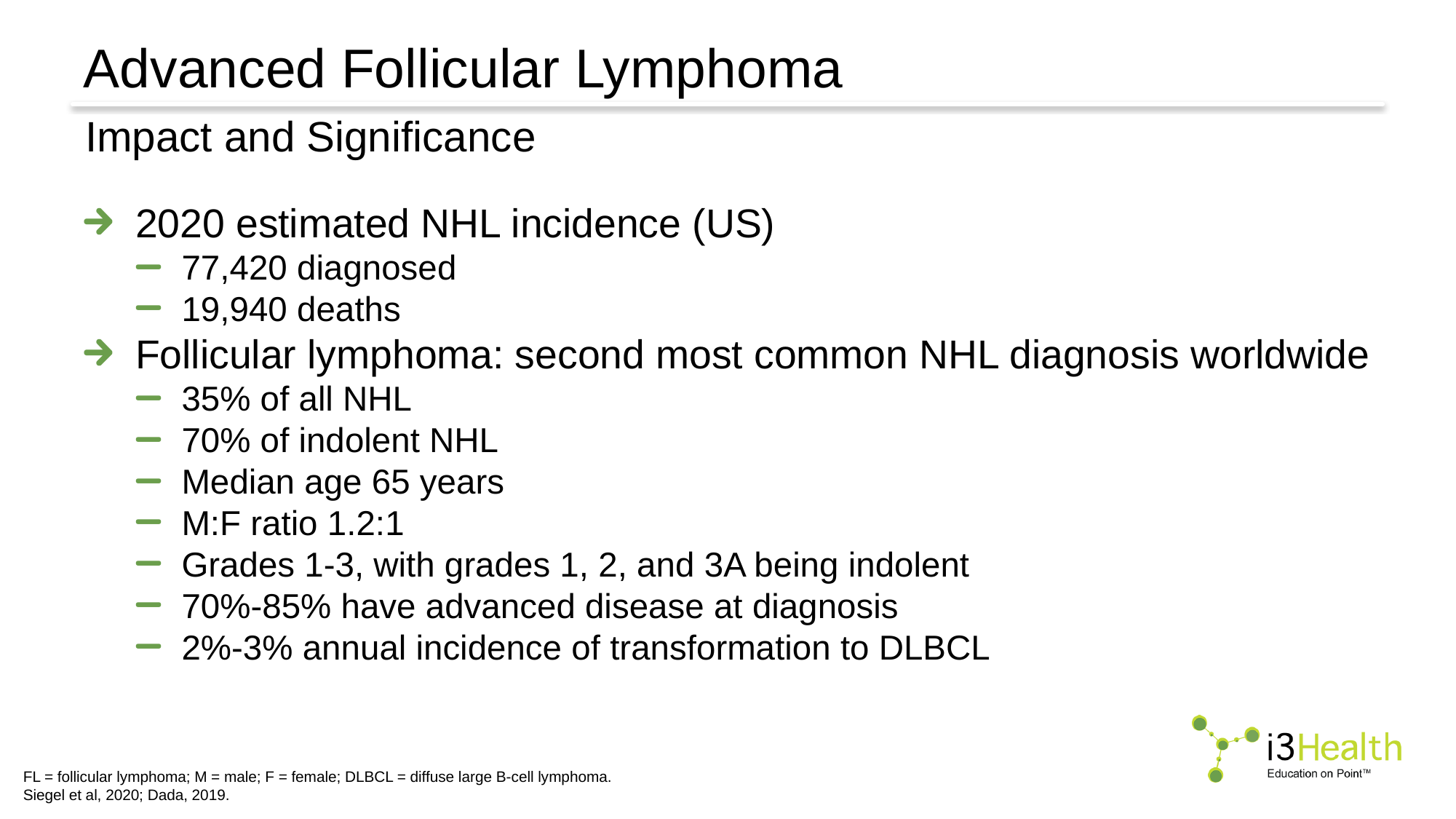

# Advanced Follicular Lymphoma
Impact and Significance
2020 estimated NHL incidence (US)
77,420 diagnosed
19,940 deaths
Follicular lymphoma: second most common NHL diagnosis worldwide
35% of all NHL
70% of indolent NHL
Median age 65 years
M:F ratio 1.2:1
Grades 1-3, with grades 1, 2, and 3A being indolent
70%-85% have advanced disease at diagnosis
2%-3% annual incidence of transformation to DLBCL
FL = follicular lymphoma; M = male; F = female; DLBCL = diffuse large B-cell lymphoma.
Siegel et al, 2020; Dada, 2019.